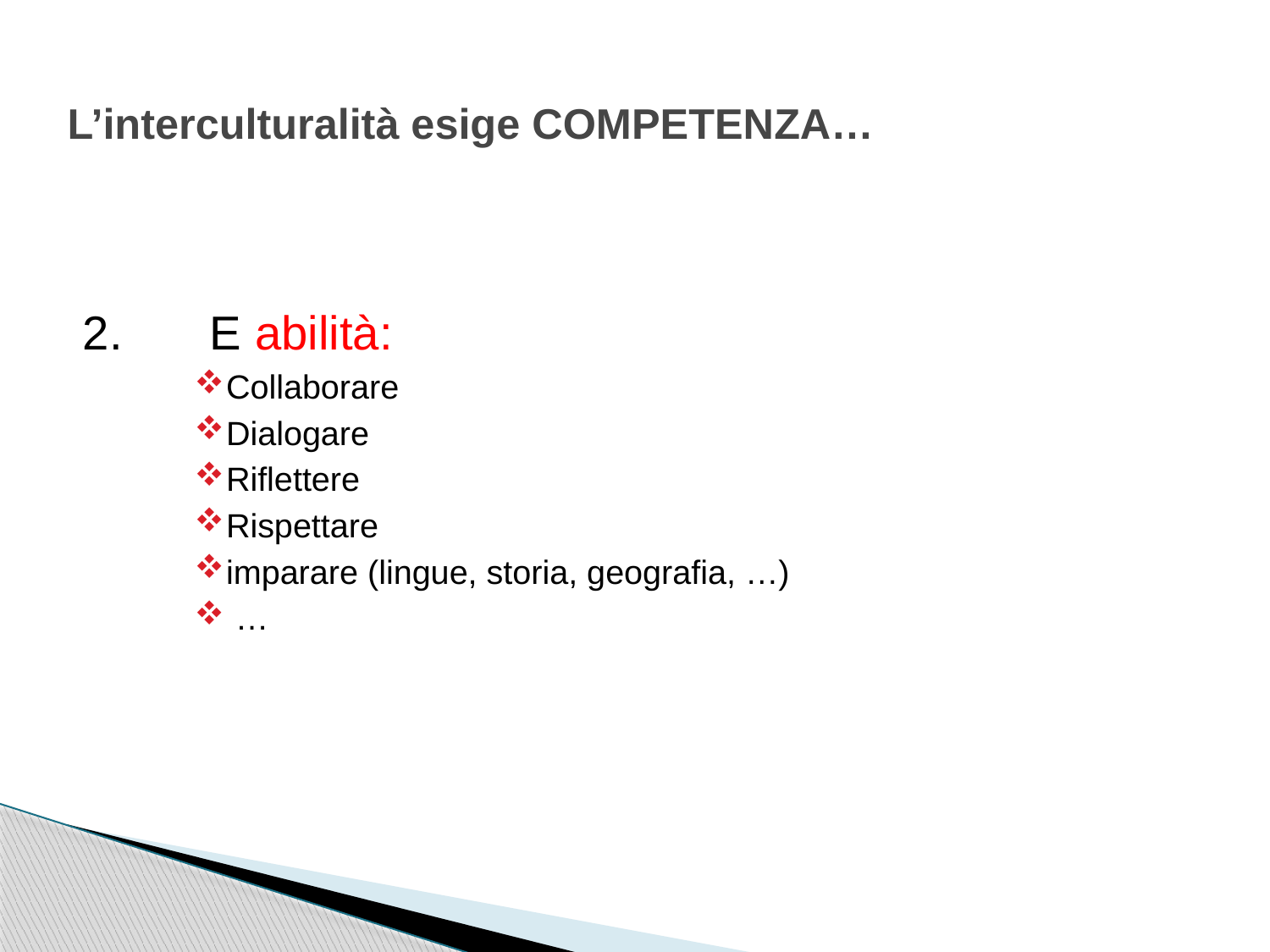

# L’interculturalità esige COMPETENZA…
2.	E abilità:
Collaborare
Dialogare
Riflettere
Rispettare
imparare (lingue, storia, geografia, …)
 …